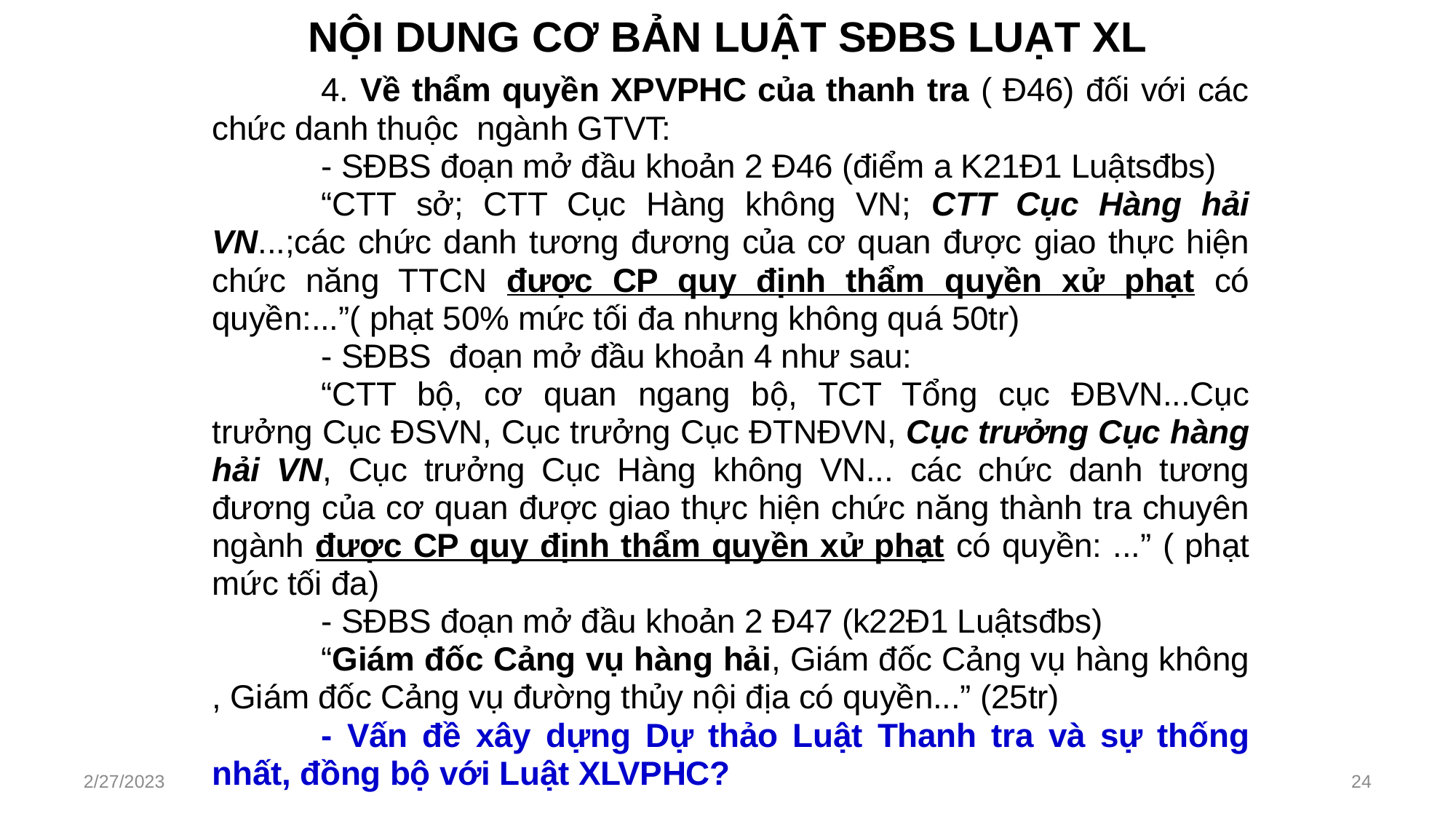

# NỘI DUNG CƠ BẢN LUẬT SĐBS LUẠT XL
	4. Về thẩm quyền XPVPHC của thanh tra ( Đ46) đối với các chức danh thuộc  ngành GTVT:
	- SĐBS đoạn mở đầu khoản 2 Đ46 (điểm a K21Đ1 Luậtsđbs)
	“CTT sở; CTT Cục Hàng không VN; CTT Cục Hàng hải VN...;các chức danh tương đương của cơ quan được giao thực hiện chức năng TTCN được CP quy định thẩm quyền xử phạt có quyền:...”( phạt 50% mức tối đa nhưng không quá 50tr)
	- SĐBS  đoạn mở đầu khoản 4 như sau:
	“CTT bộ, cơ quan ngang bộ, TCT Tổng cục ĐBVN...Cục trưởng Cục ĐSVN, Cục trưởng Cục ĐTNĐVN, Cục trưởng Cục hàng hải VN, Cục trưởng Cục Hàng không VN... các chức danh tương đương của cơ quan được giao thực hiện chức năng thành tra chuyên ngành được CP quy định thẩm quyền xử phạt có quyền: ...” ( phạt mức tối đa)
	- SĐBS đoạn mở đầu khoản 2 Đ47 (k22Đ1 Luậtsđbs)
	“Giám đốc Cảng vụ hàng hải, Giám đốc Cảng vụ hàng không , Giám đốc Cảng vụ đường thủy nội địa có quyền...” (25tr)
	- Vấn đề xây dựng Dự thảo Luật Thanh tra và sự thống nhất, đồng bộ với Luật XLVPHC?
2/27/2023
24